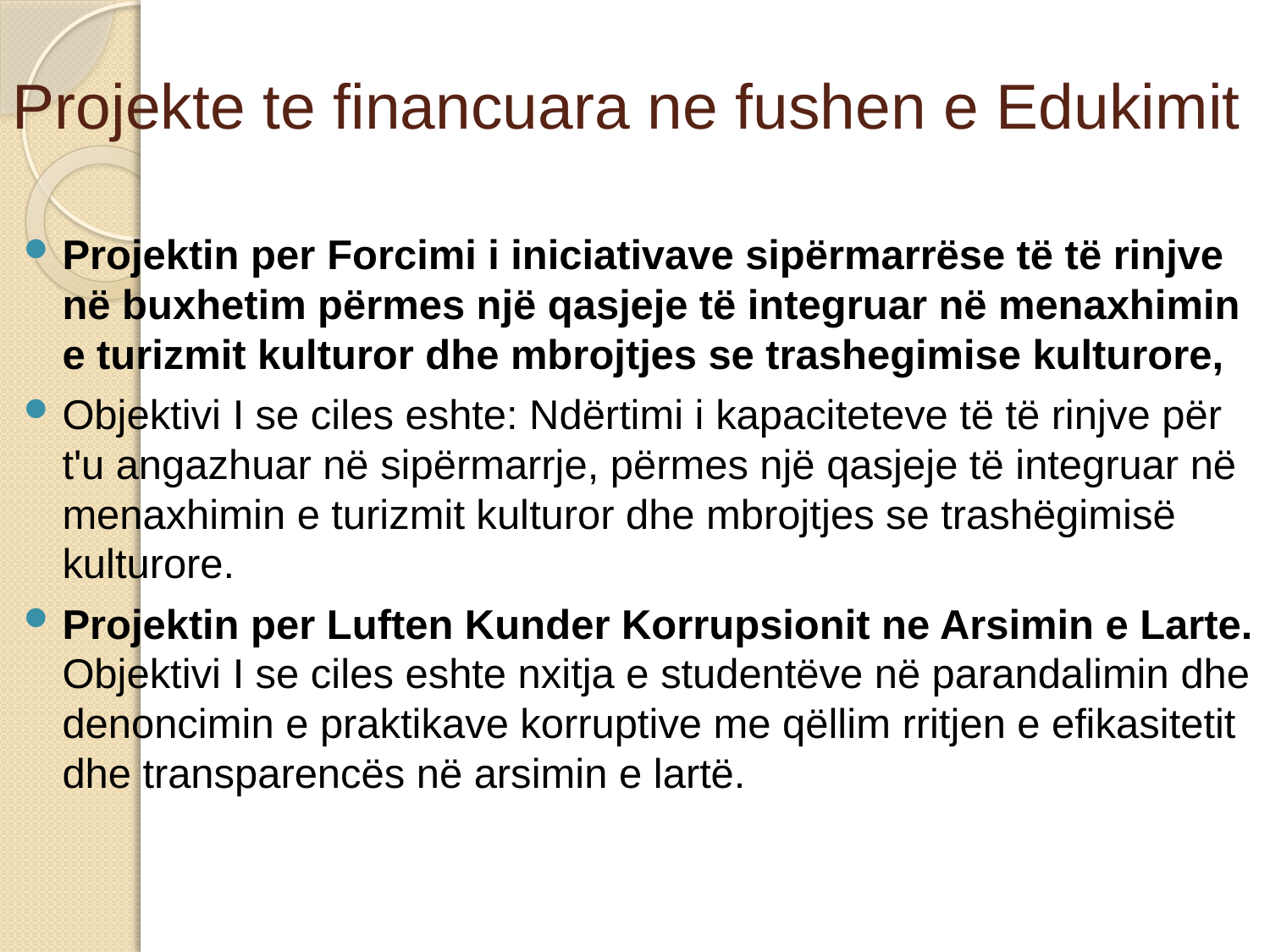

# Projekte te financuara ne fushen e Edukimit
Projektin per Forcimi i iniciativave sipërmarrëse të të rinjve në buxhetim përmes një qasjeje të integruar në menaxhimin e turizmit kulturor dhe mbrojtjes se trashegimise kulturore,
Objektivi I se ciles eshte: Ndërtimi i kapaciteteve të të rinjve për t'u angazhuar në sipërmarrje, përmes një qasjeje të integruar në menaxhimin e turizmit kulturor dhe mbrojtjes se trashëgimisë kulturore.
Projektin per Luften Kunder Korrupsionit ne Arsimin e Larte. Objektivi I se ciles eshte nxitja e studentëve në parandalimin dhe denoncimin e praktikave korruptive me qëllim rritjen e efikasitetit dhe transparencës në arsimin e lartë.